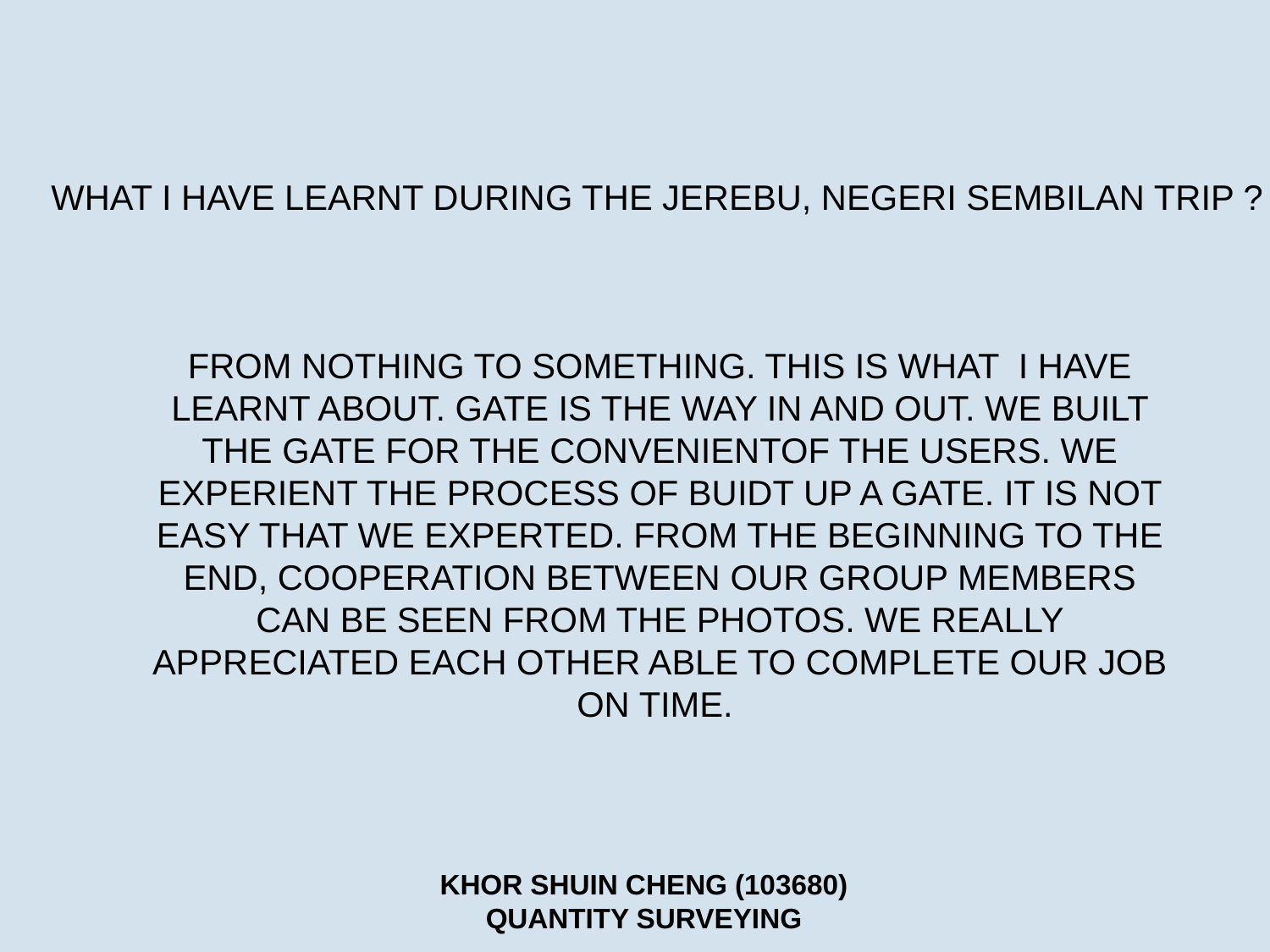

WHAT I HAVE LEARNT DURING THE JEREBU, NEGERI SEMBILAN TRIP ?
FROM NOTHING TO SOMETHING. THIS IS WHAT  I HAVE LEARNT ABOUT. GATE IS THE WAY IN AND OUT. WE BUILT THE GATE FOR THE CONVENIENTOF THE USERS. WE EXPERIENT THE PROCESS OF BUIDT UP A GATE. IT IS NOT EASY THAT WE EXPERTED. FROM THE BEGINNING TO THE END, COOPERATION BETWEEN OUR GROUP MEMBERS CAN BE SEEN FROM THE PHOTOS. WE REALLY APPRECIATED EACH OTHER ABLE TO COMPLETE OUR JOB ON TIME.
KHOR SHUIN CHENG (103680)
QUANTITY SURVEYING